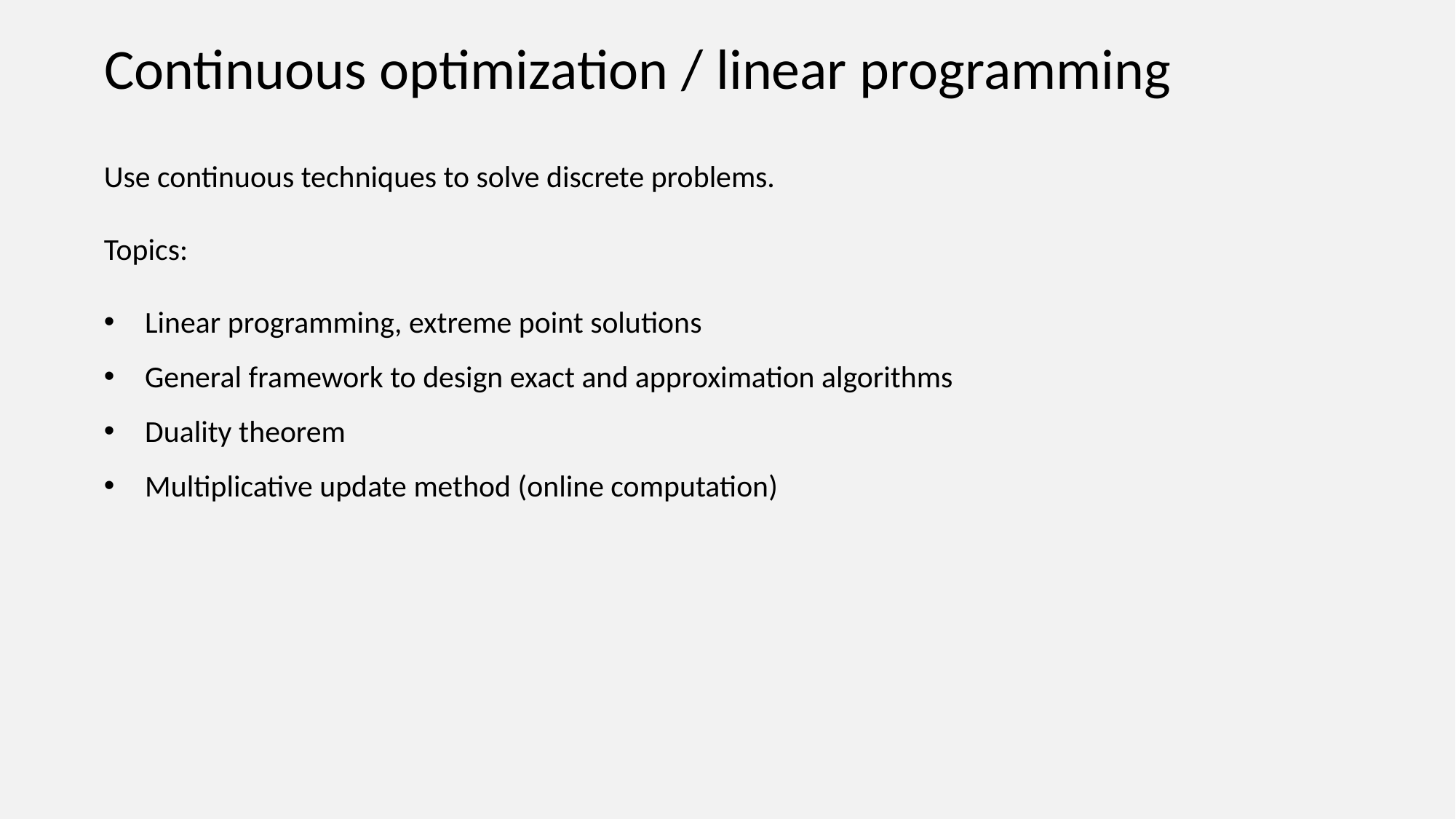

# Continuous optimization / linear programming
Use continuous techniques to solve discrete problems.

Topics:

Linear programming, extreme point solutions
General framework to design exact and approximation algorithms
Duality theorem
Multiplicative update method (online computation)